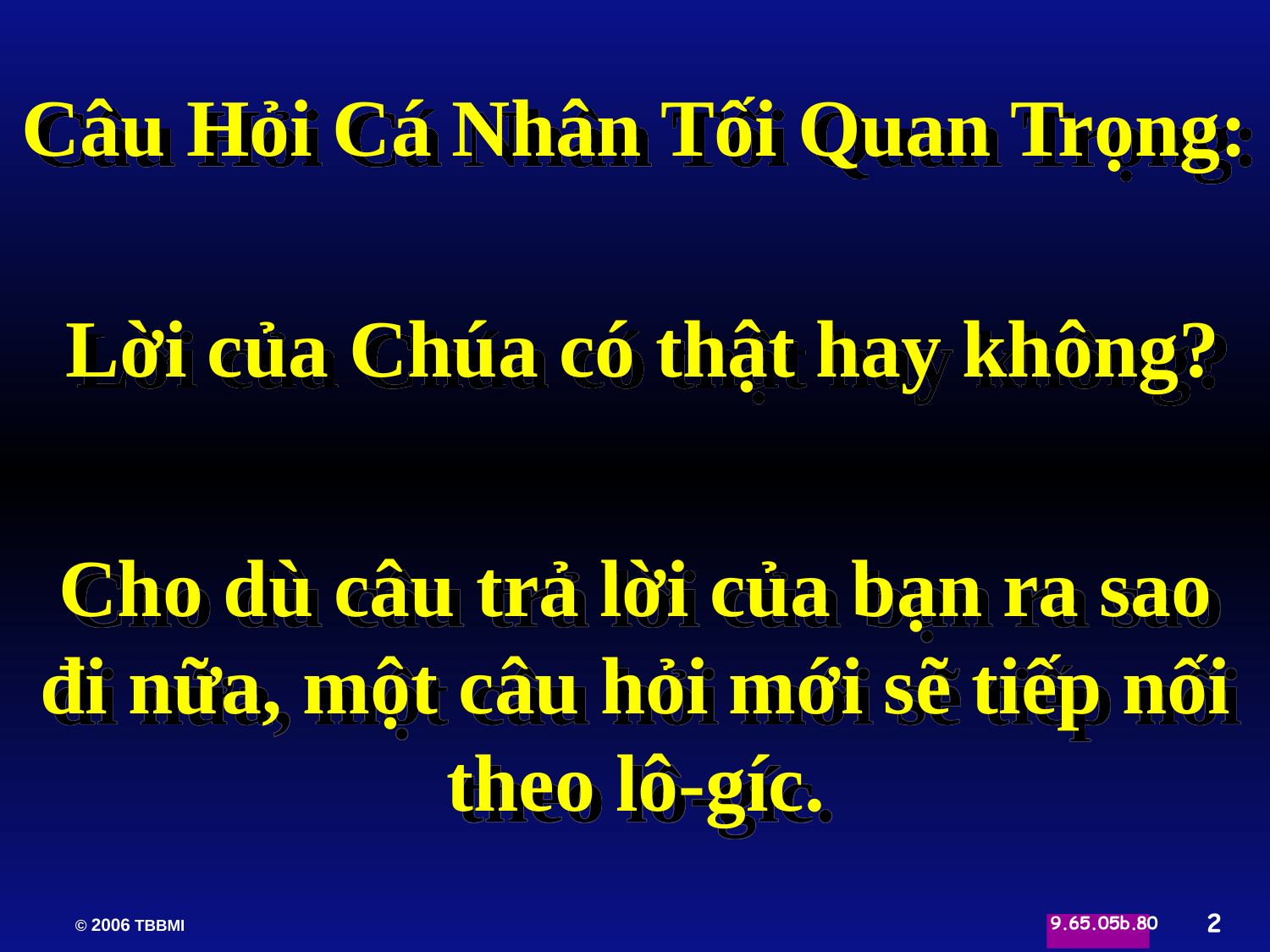

Câu Hỏi Cá Nhân Tối Quan Trọng:
Lời của Chúa có thật hay không?
Cho dù câu trả lời của bạn ra sao đi nữa, một câu hỏi mới sẽ tiếp nối theo lô-gíc.

2
80